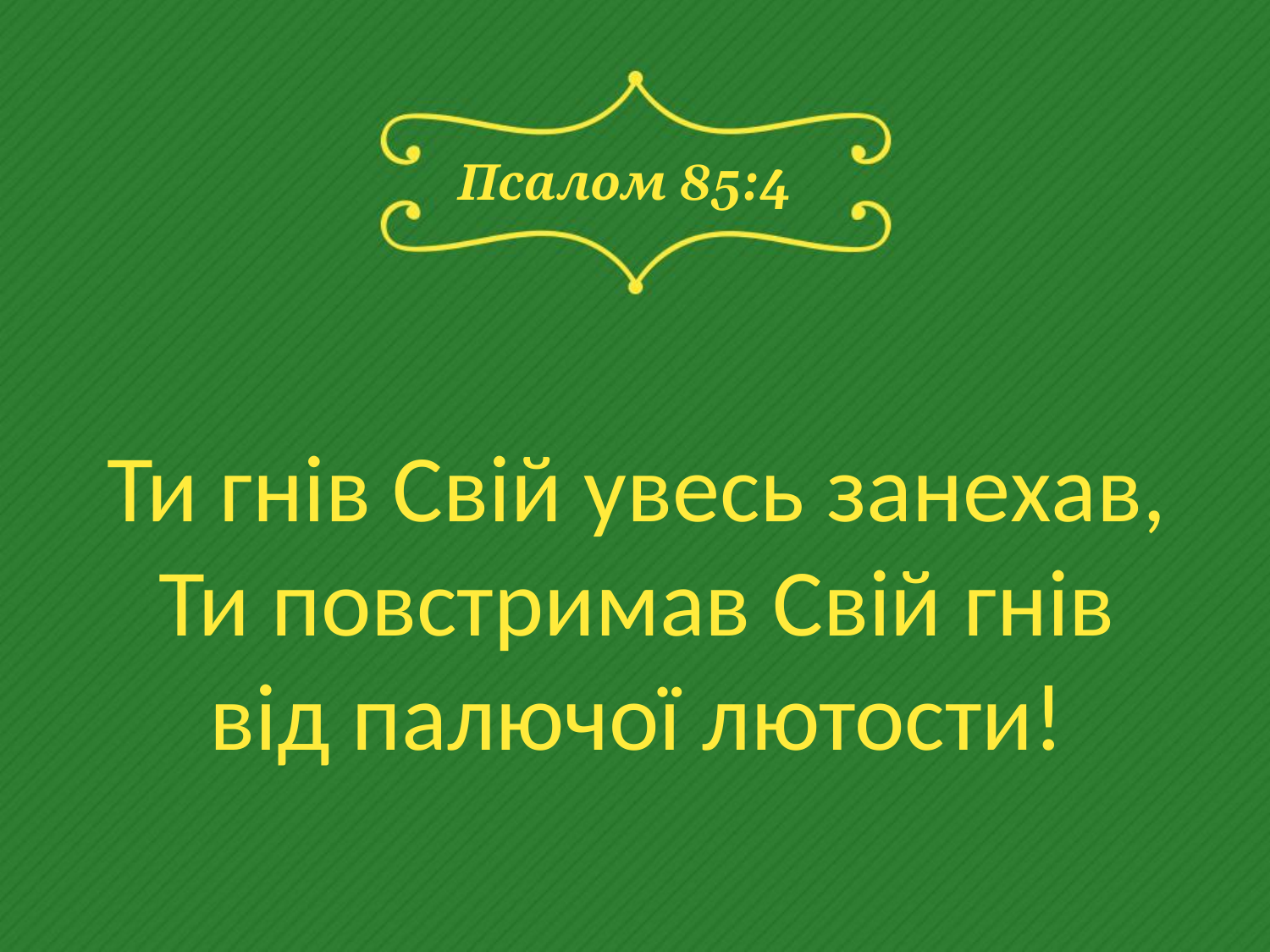

# Псалом 85:4

Ти гнів Свій увесь занехав, Ти повстримав Свій гнів
від палючої лютости!